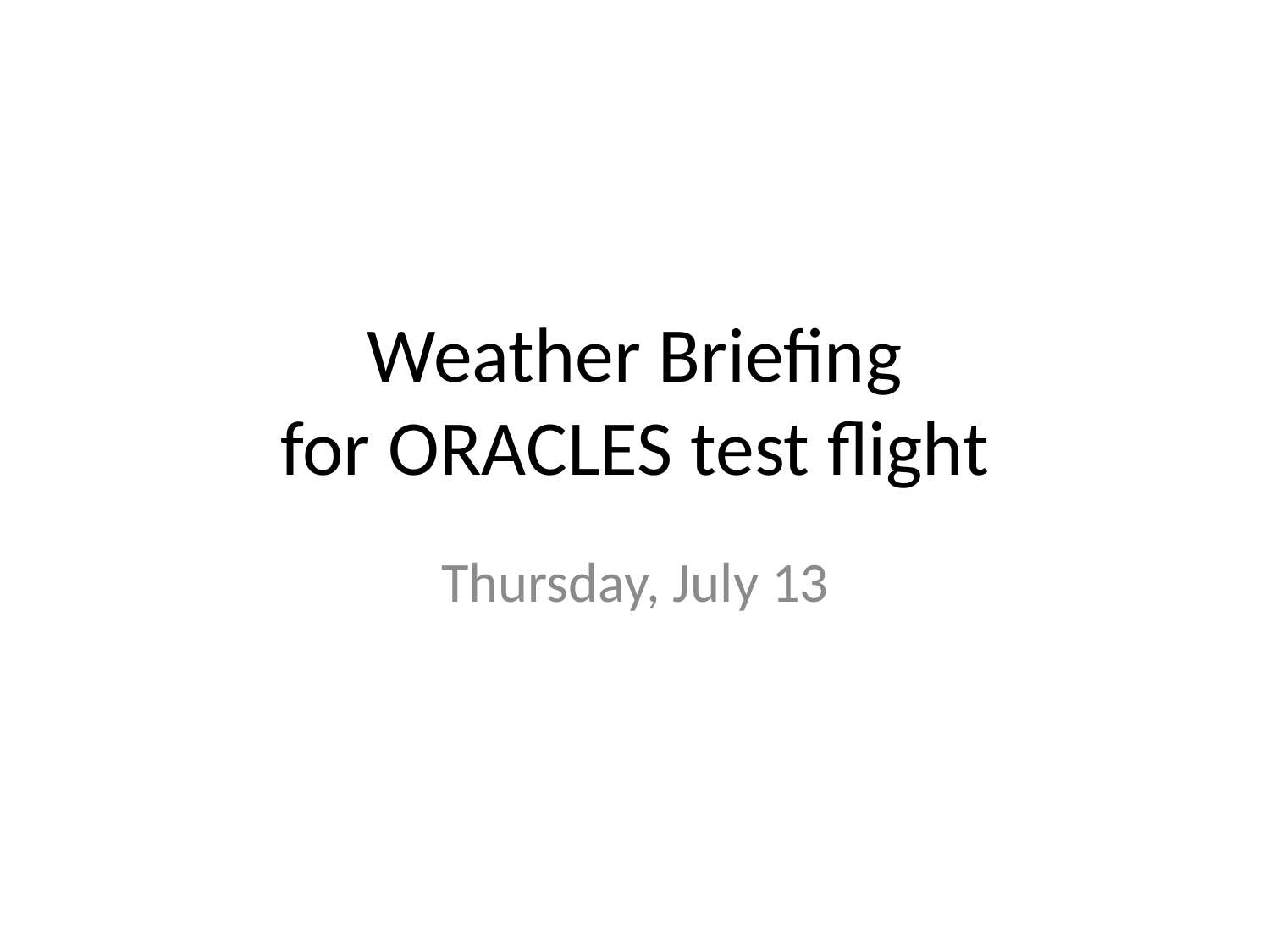

# Weather Briefing for ORACLES test flight
Thursday, July 13